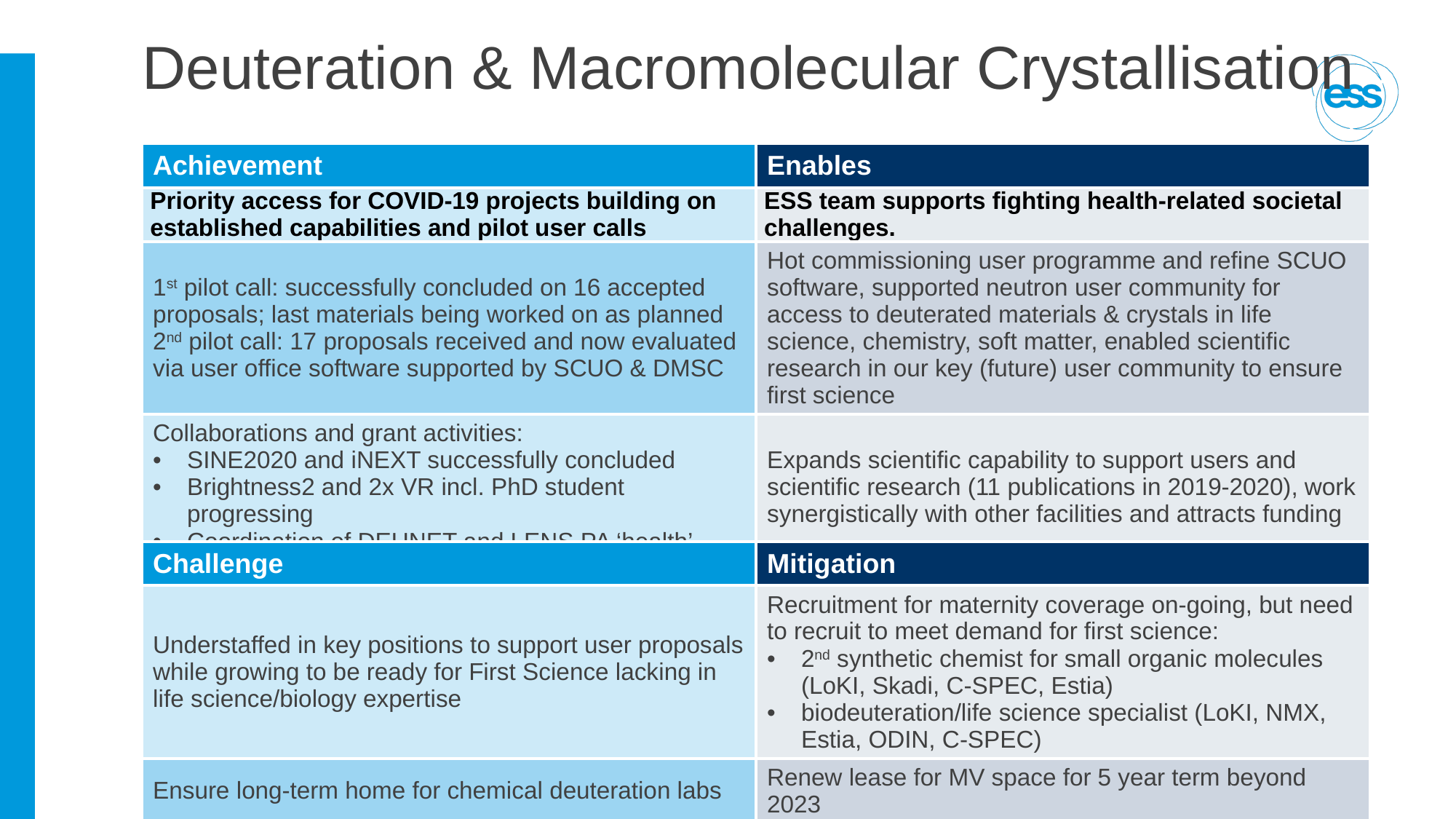

# Deuteration & Macromolecular Crystallisation
| Achievement | Enables |
| --- | --- |
| Priority access for COVID-19 projects building on established capabilities and pilot user calls | ESS team supports fighting health-related societal challenges. |
| 1st pilot call: successfully concluded on 16 accepted proposals; last materials being worked on as planned 2nd pilot call: 17 proposals received and now evaluated via user office software supported by SCUO & DMSC | Hot commissioning user programme and refine SCUO software, supported neutron user community for access to deuterated materials & crystals in life science, chemistry, soft matter, enabled scientific research in our key (future) user community to ensure first science |
| Collaborations and grant activities: SINE2020 and iNEXT successfully concluded Brightness2 and 2x VR incl. PhD student progressing Coordination of DEUNET and LENS PA ‘health’ | Expands scientific capability to support users and scientific research (11 publications in 2019-2020), work synergistically with other facilities and attracts funding |
| Challenge | Mitigation |
| --- | --- |
| Understaffed in key positions to support user proposals while growing to be ready for First Science lacking in life science/biology expertise | Recruitment for maternity coverage on-going, but need to recruit to meet demand for first science: 2nd synthetic chemist for small organic molecules (LoKI, Skadi, C-SPEC, Estia) biodeuteration/life science specialist (LoKI, NMX, Estia, ODIN, C-SPEC) |
| Ensure long-term home for chemical deuteration labs | Renew lease for MV space for 5 year term beyond 2023 |
2020-04-20
PRESENTATION TITLE/FOOTER
15